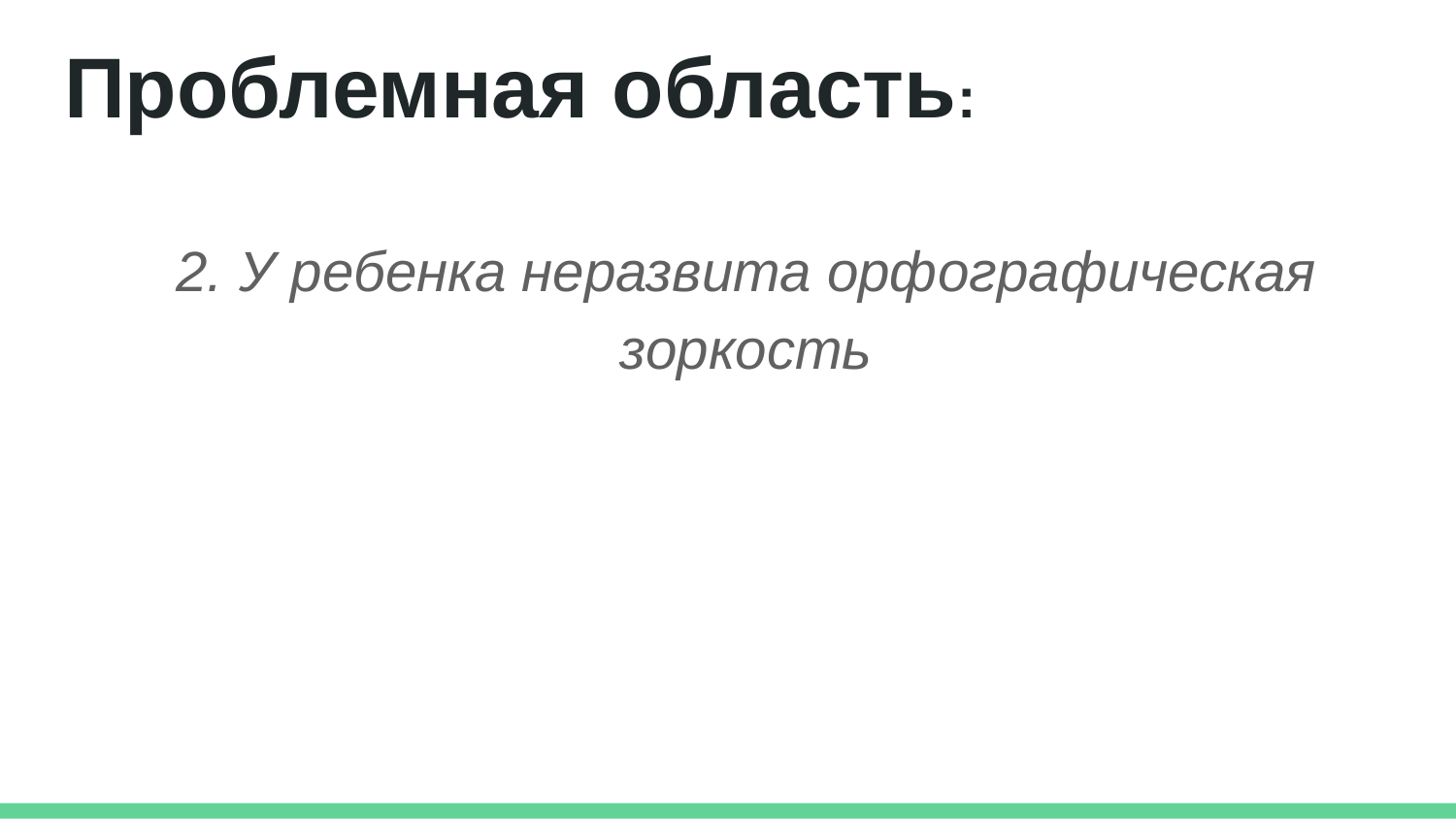

Проблемная область:
2. У ребенка неразвита орфографическая зоркость